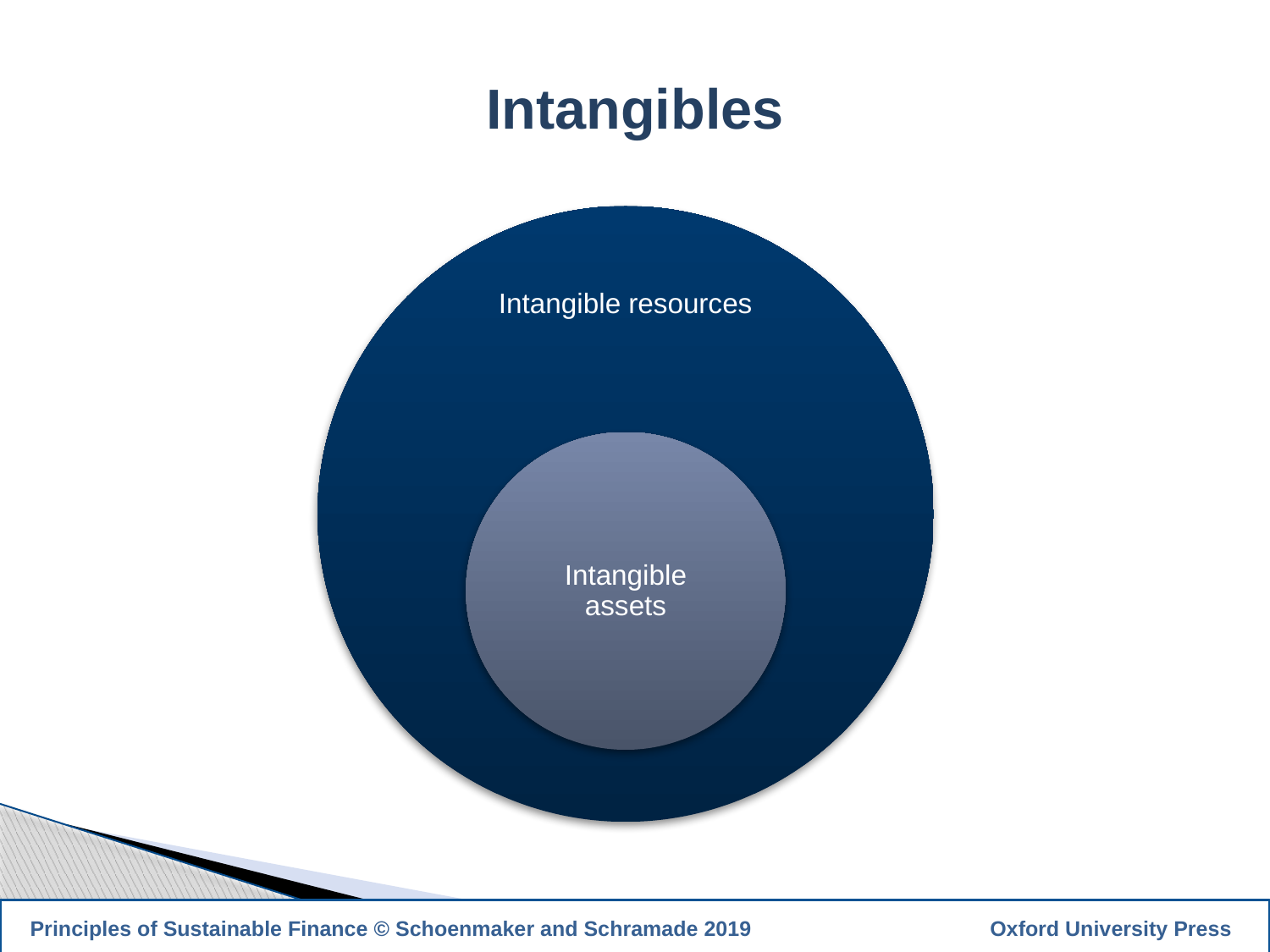

Intangibles

Intangible resources
Intangible assets
11

   Principles of Sustainable Finance © Schoenmaker and Schramade 2019		               Oxford University Press